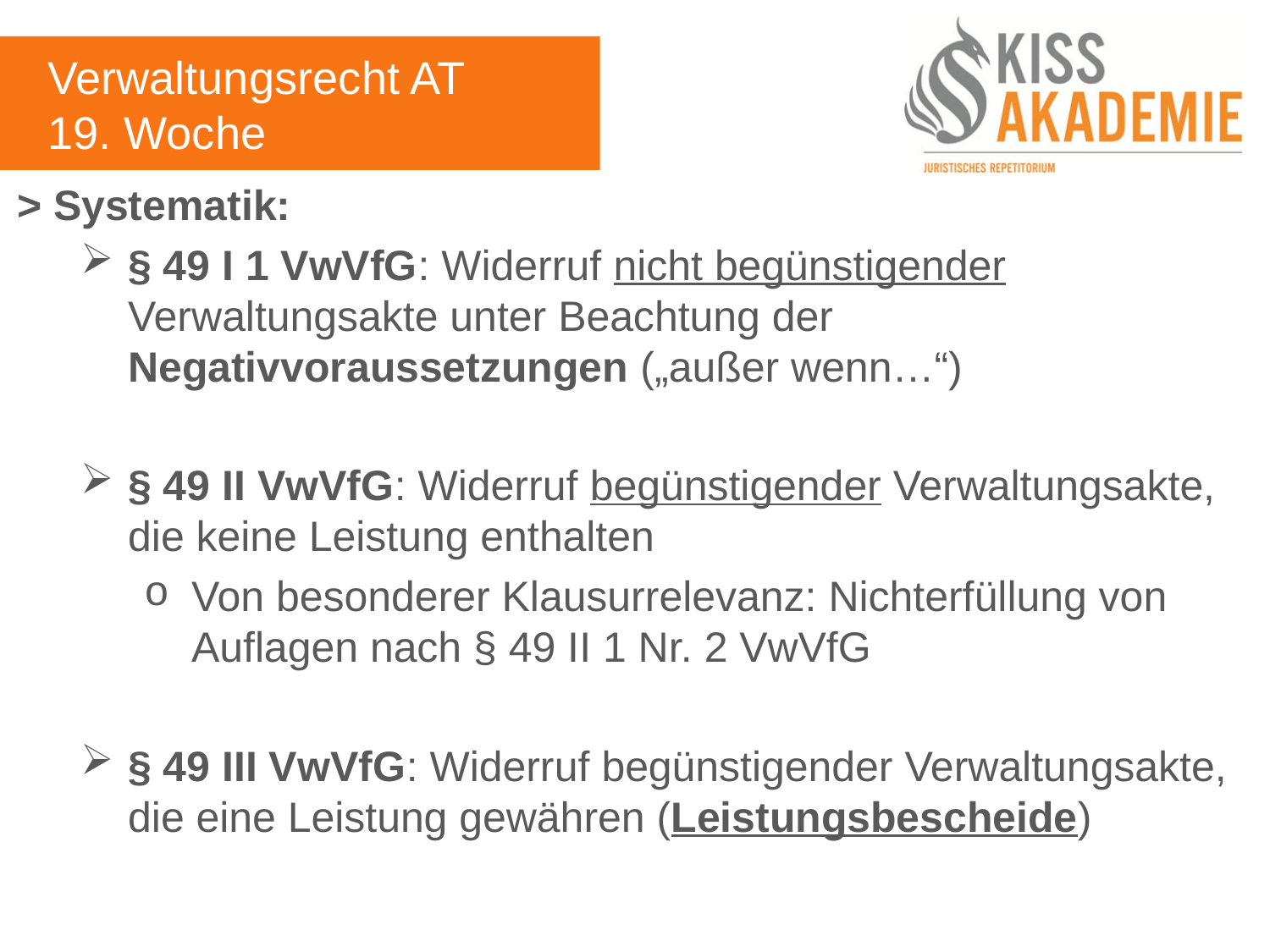

Verwaltungsrecht AT
19. Woche
> Systematik:
§ 49 I 1 VwVfG: Widerruf nicht begünstigender Verwaltungsakte unter Beachtung der Negativvoraussetzungen („außer wenn…“)

§ 49 II VwVfG: Widerruf begünstigender Verwaltungsakte, die keine Leistung enthalten
Von besonderer Klausurrelevanz: Nichterfüllung von Auflagen nach § 49 II 1 Nr. 2 VwVfG

§ 49 III VwVfG: Widerruf begünstigender Verwaltungsakte, die eine Leistung gewähren (Leistungsbescheide)